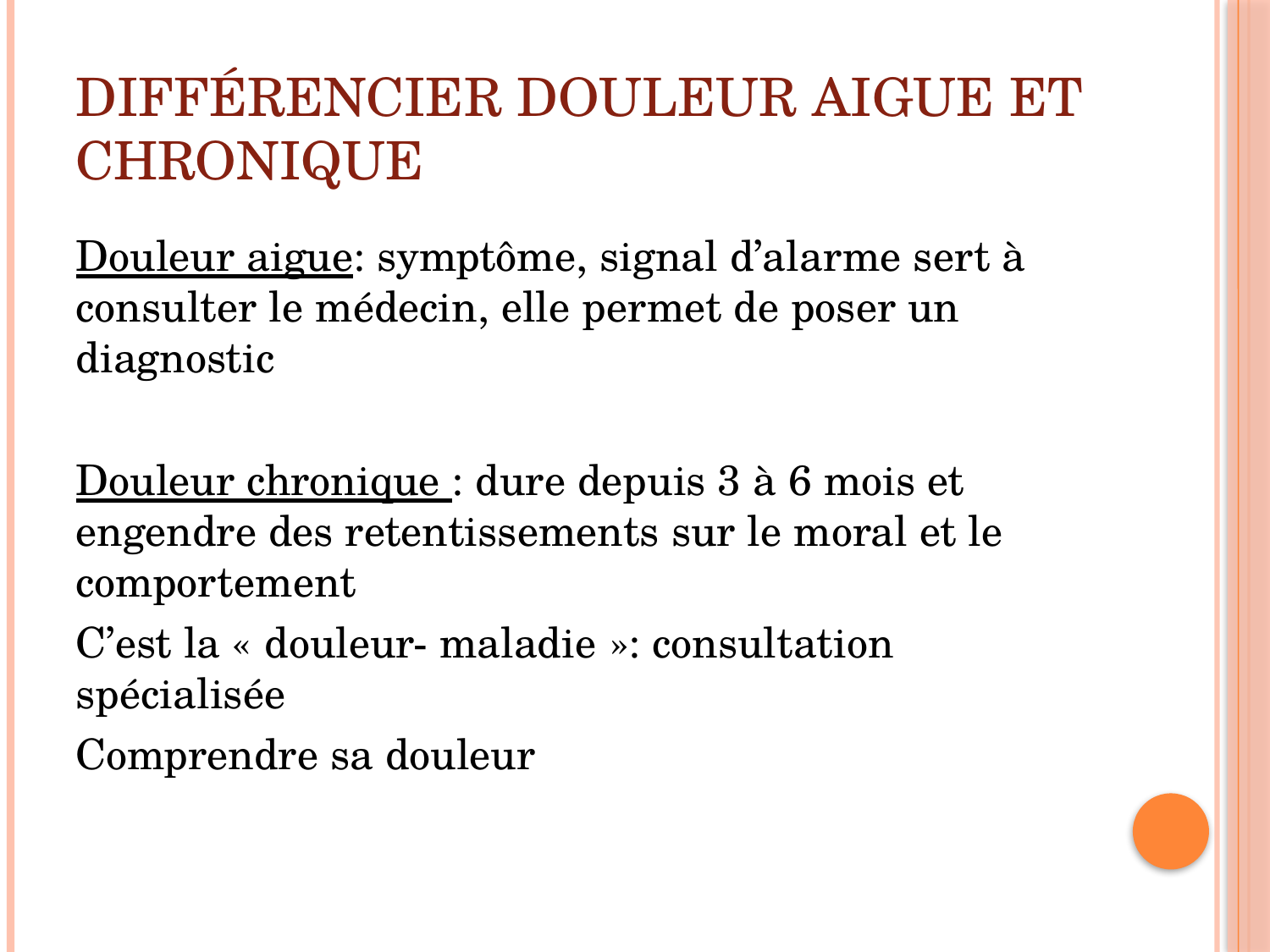

# Différencier douleur aigue et chronique
Douleur aigue: symptôme, signal d’alarme sert à consulter le médecin, elle permet de poser un diagnostic

Douleur chronique : dure depuis 3 à 6 mois et  engendre des retentissements sur le moral et le comportement
C’est la « douleur- maladie »: consultation spécialisée
Comprendre sa douleur